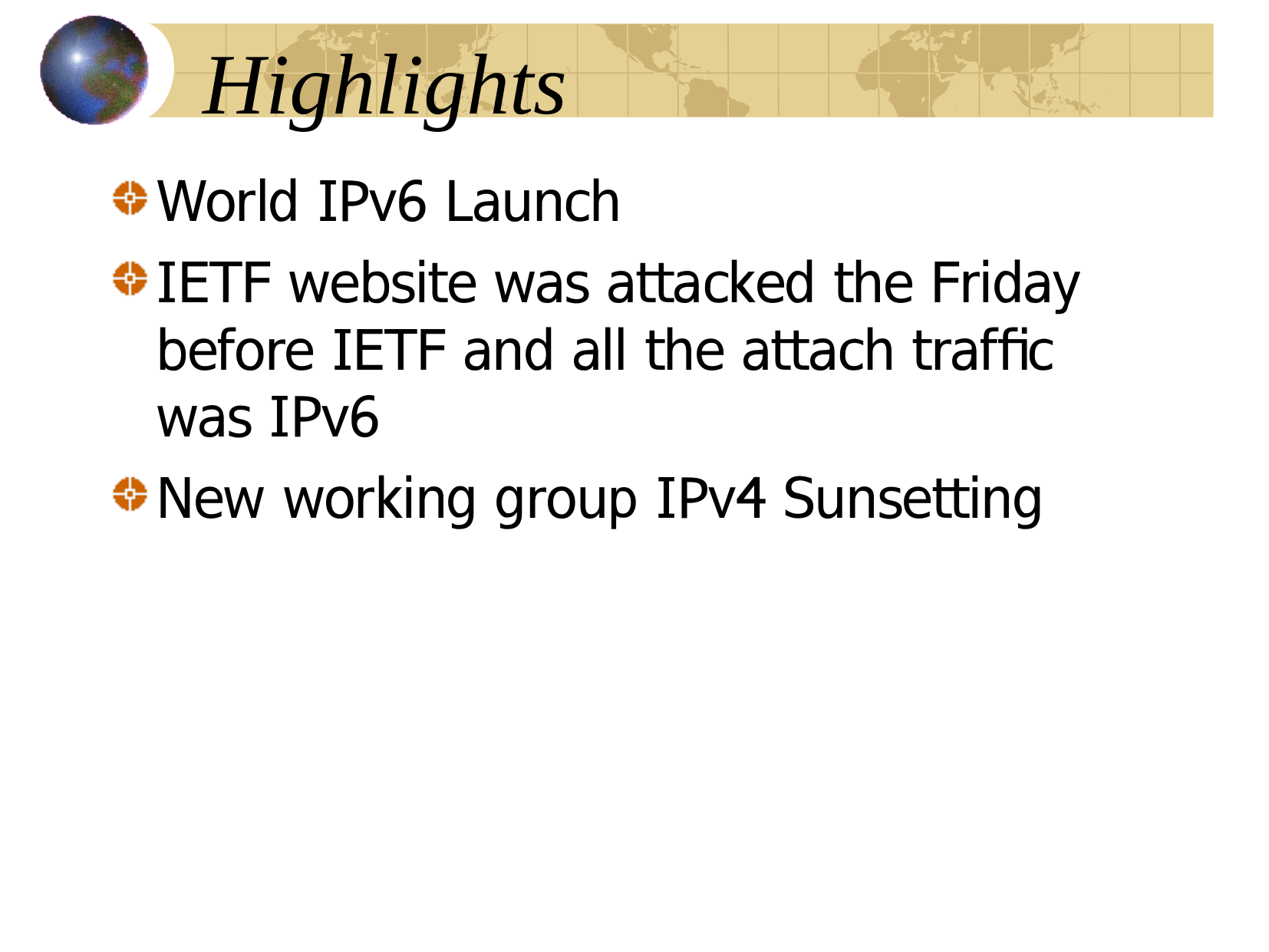

# Highlights
World IPv6 Launch
IETF website was attacked the Friday before IETF and all the attach traffic was IPv6
New working group IPv4 Sunsetting